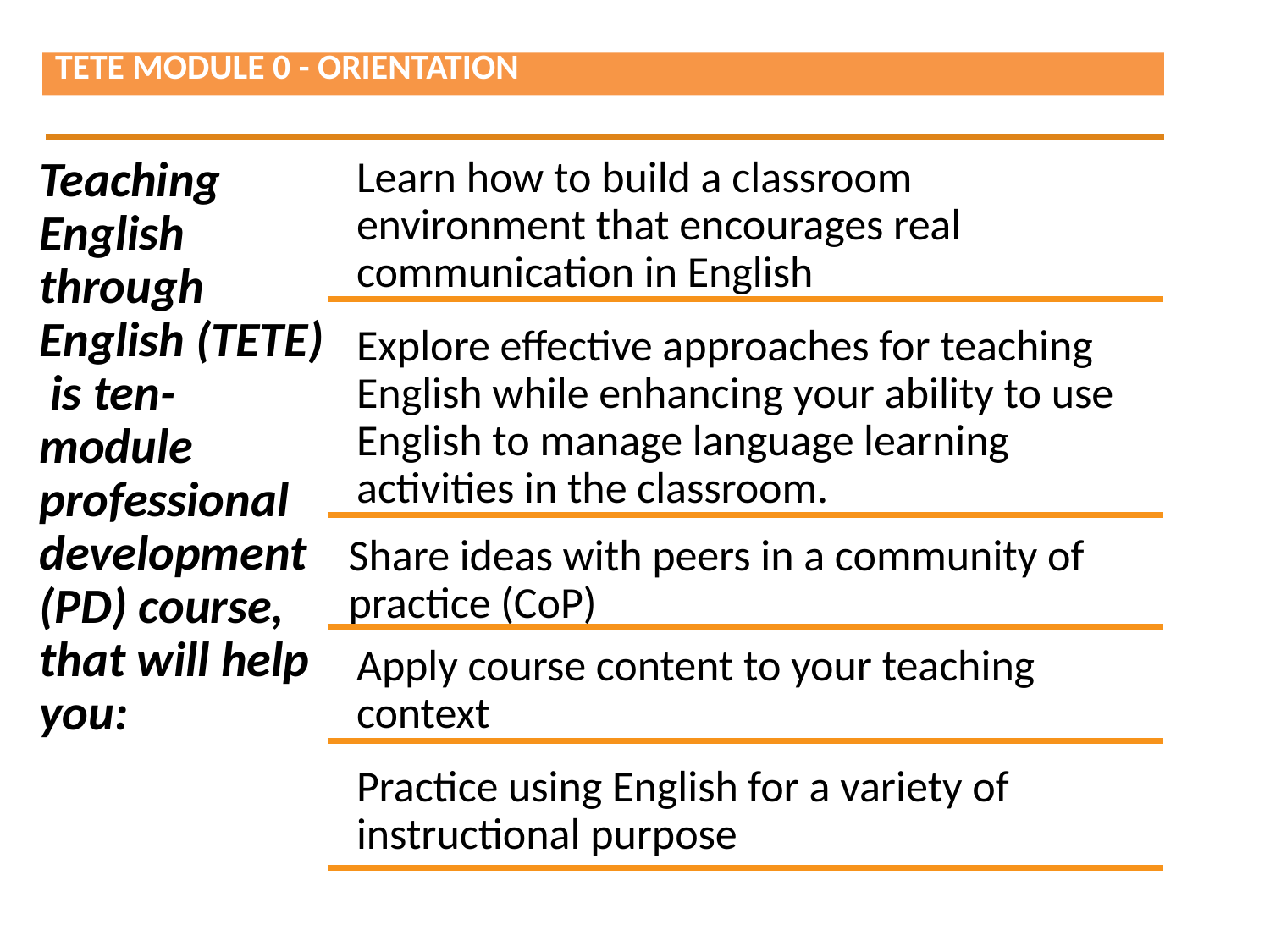

TETE MODULE 0 - ORIENTATION

Teaching English through English (TETE)  is ten-module professional development (PD) course, that will help you:
Learn how to build a classroom environment that encourages real communication in English

Explore effective approaches for teaching English while enhancing your ability to use English to manage language learning activities in the classroom.

Share ideas with peers in a community of practice (CoP)

Apply course content to your teaching context

Practice using English for a variety of instructional purpose